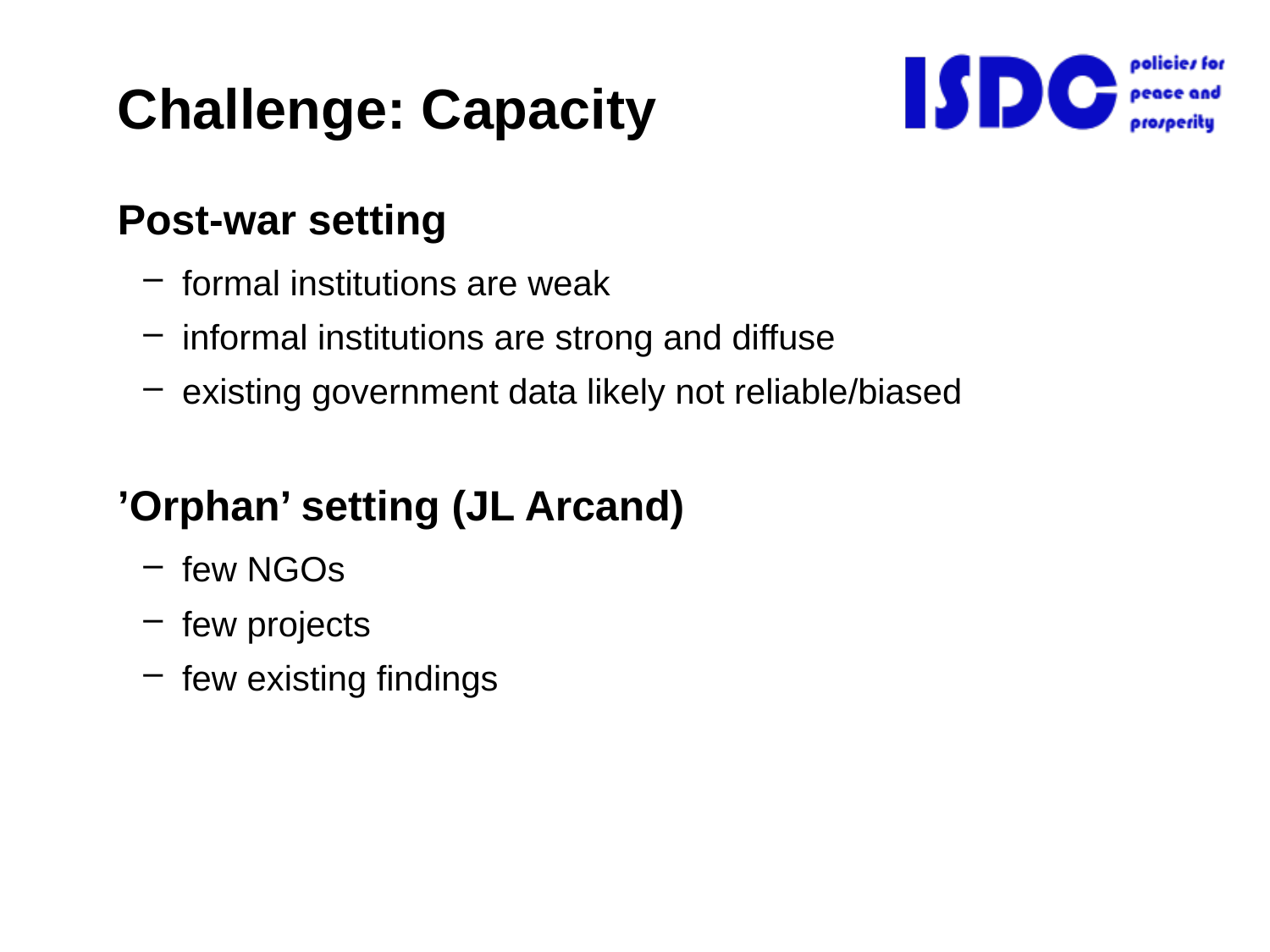

# Challenge: Capacity
Post-war setting
formal institutions are weak
informal institutions are strong and diffuse
existing government data likely not reliable/biased

’Orphan’ setting (JL Arcand)
few NGOs
few projects
few existing findings